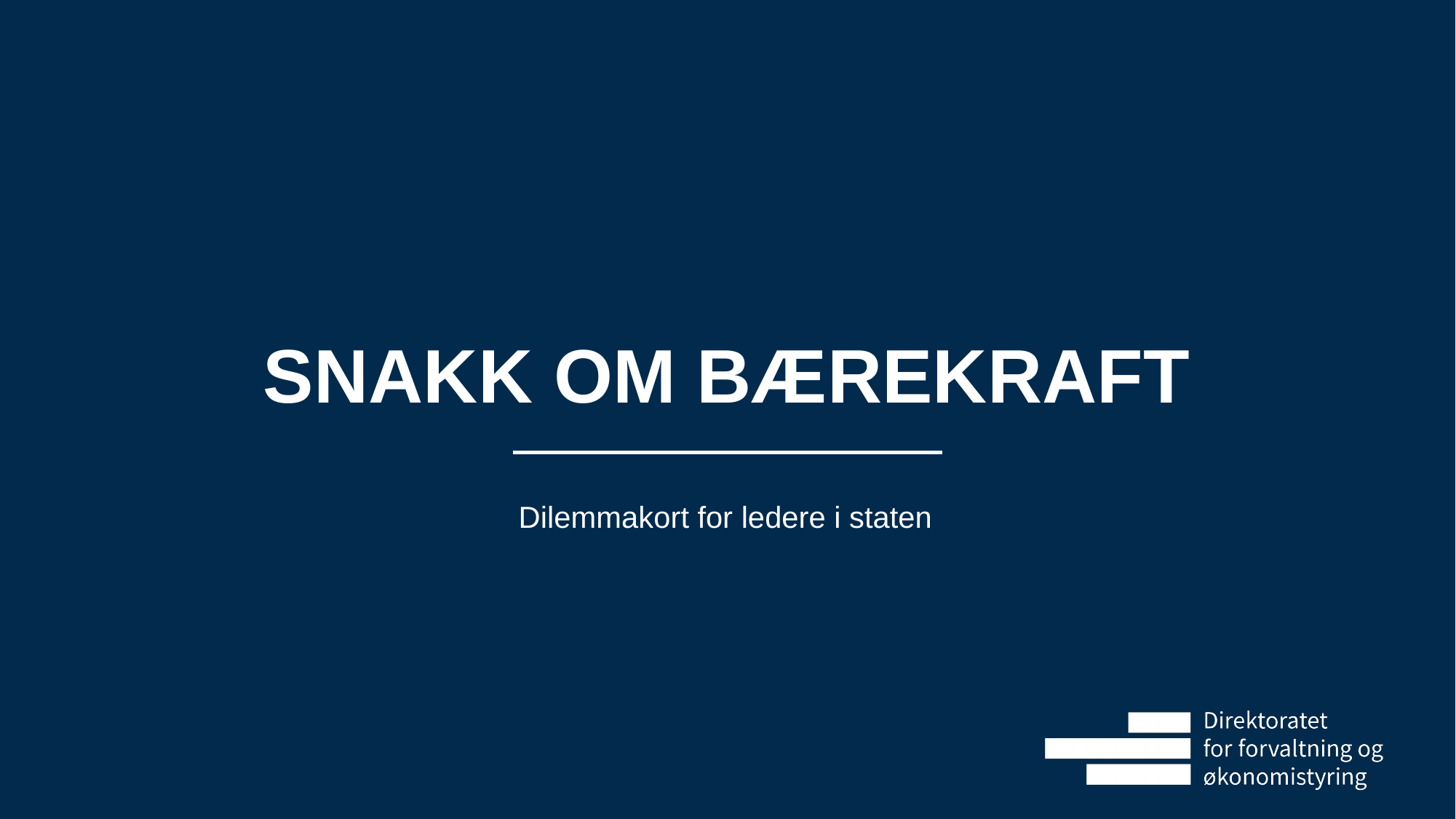

# Snakk om bærekraft
Dilemmakort for ledere i staten